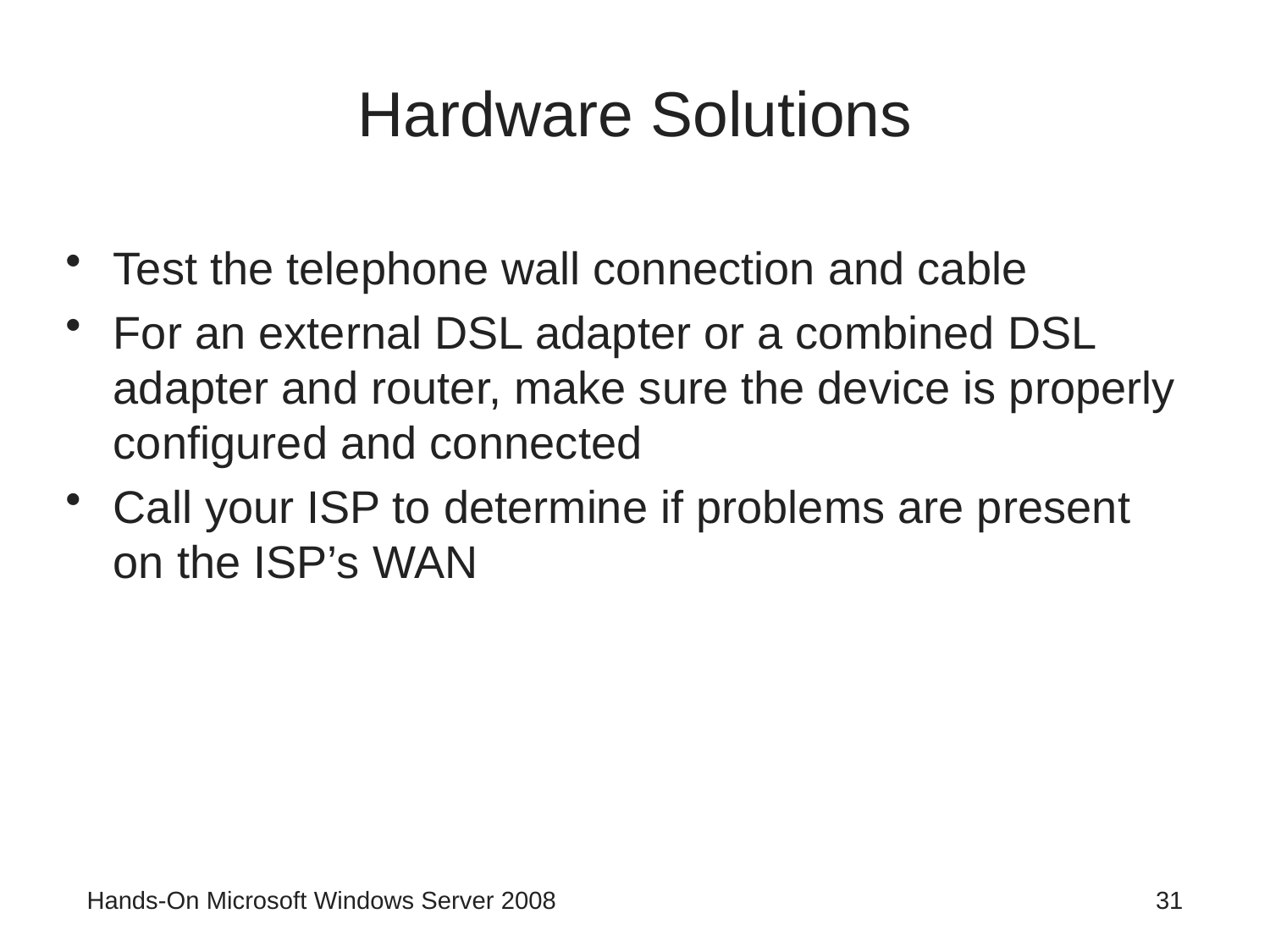

# Hardware Solutions
Test the telephone wall connection and cable
For an external DSL adapter or a combined DSL adapter and router, make sure the device is properly configured and connected
Call your ISP to determine if problems are present on the ISP’s WAN
Hands-On Microsoft Windows Server 2008
31